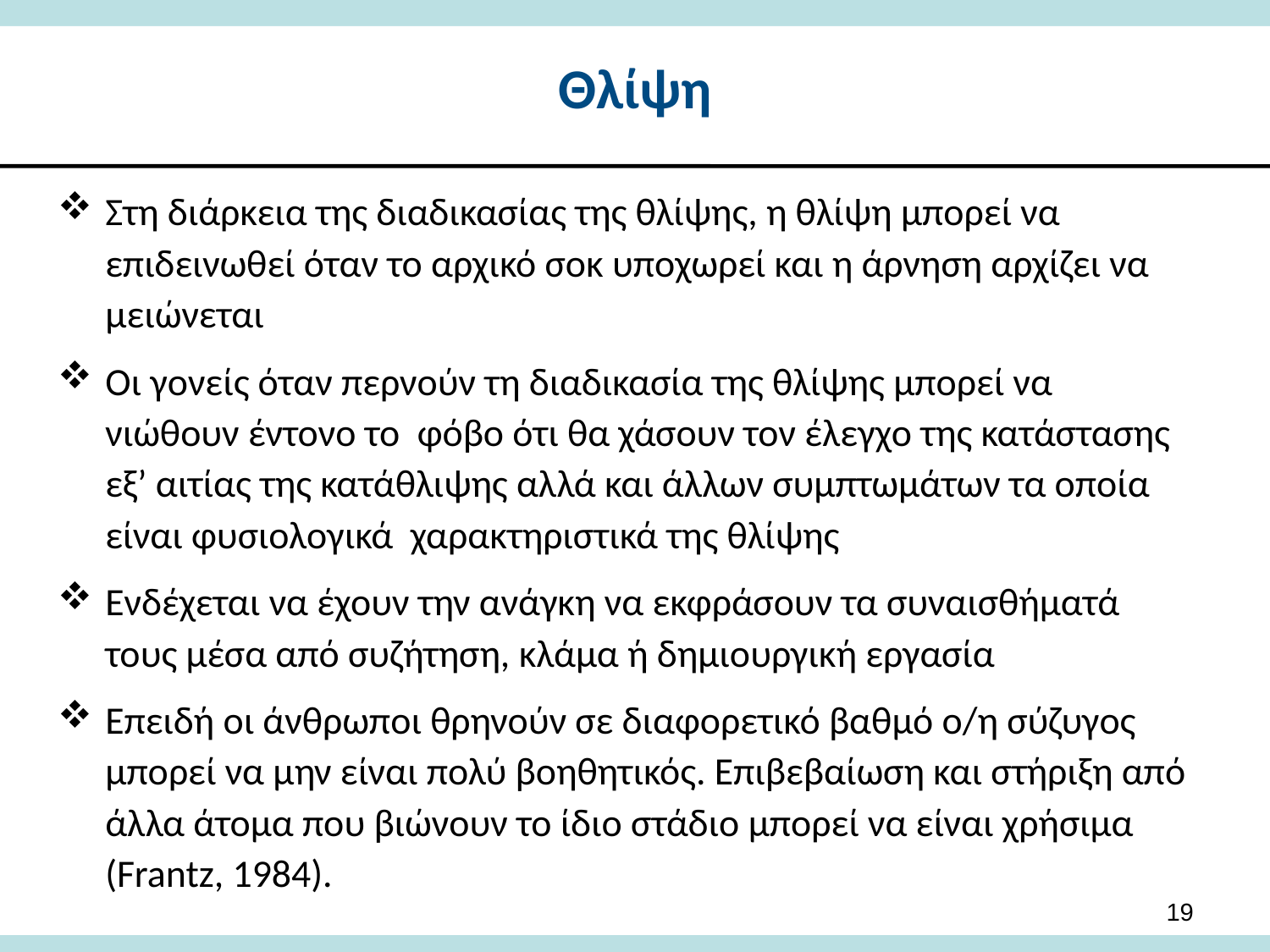

# Θλίψη
Στη διάρκεια της διαδικασίας της θλίψης, η θλίψη μπορεί να επιδεινωθεί όταν το αρχικό σοκ υποχωρεί και η άρνηση αρχίζει να μειώνεται
Οι γονείς όταν περνούν τη διαδικασία της θλίψης μπορεί να νιώθουν έντονο το  φόβο ότι θα χάσουν τον έλεγχο της κατάστασης εξ’ αιτίας της κατάθλιψης αλλά και άλλων συμπτωμάτων τα οποία είναι φυσιολογικά  χαρακτηριστικά της θλίψης
Ενδέχεται να έχουν την ανάγκη να εκφράσουν τα συναισθήματά τους μέσα από συζήτηση, κλάμα ή δημιουργική εργασία
Επειδή οι άνθρωποι θρηνούν σε διαφορετικό βαθμό ο/η σύζυγος μπορεί να μην είναι πολύ βοηθητικός. Επιβεβαίωση και στήριξη από άλλα άτομα που βιώνουν το ίδιο στάδιο μπορεί να είναι χρήσιμα (Frantz, 1984).

19